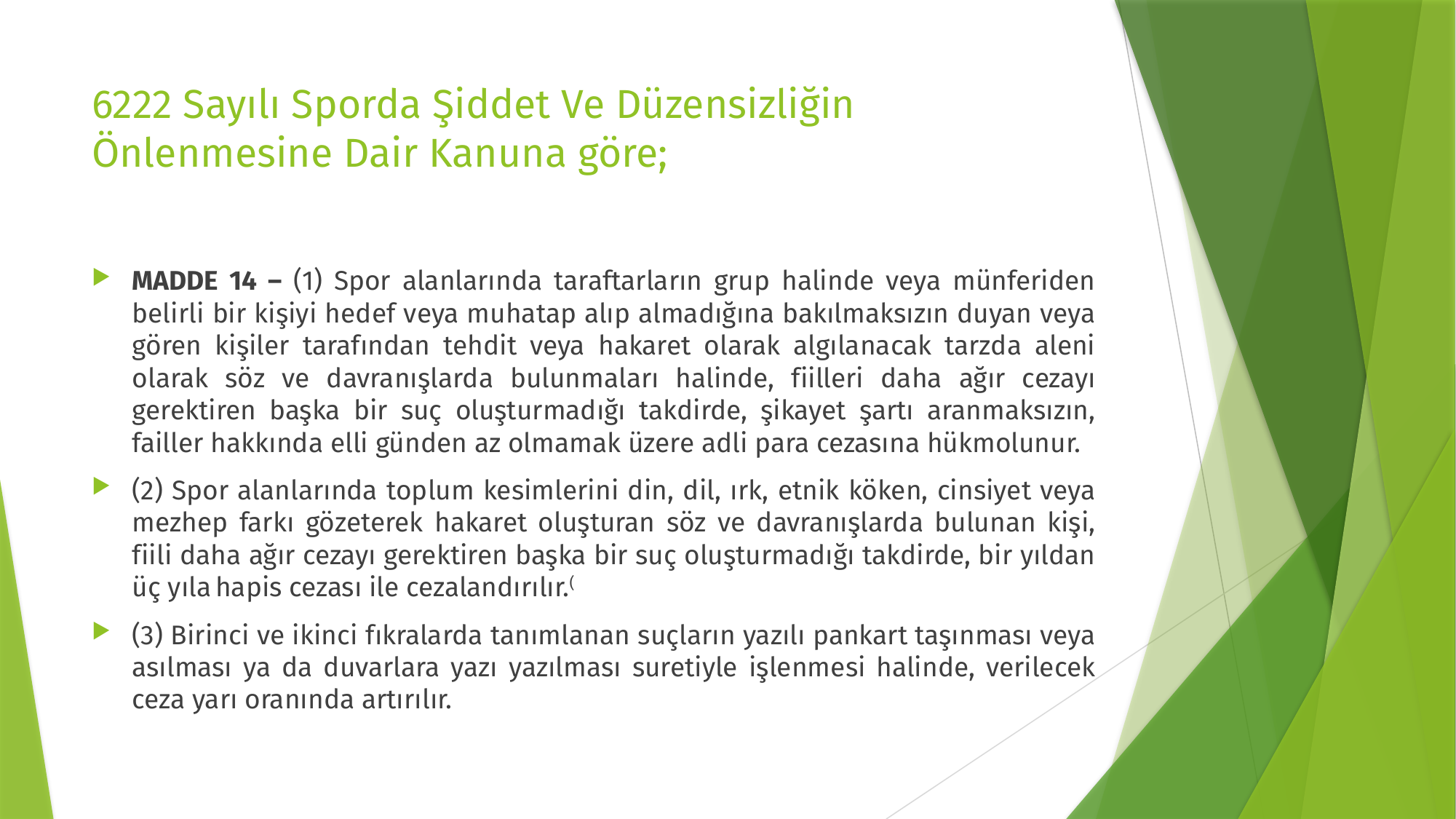

# 6222 Sayılı Sporda Şiddet Ve Düzensizliğin Önlenmesine Dair Kanuna göre;
MADDE 14 – (1) Spor alanlarında taraftarların grup halinde veya münferiden belirli bir kişiyi hedef veya muhatap alıp almadığına bakılmaksızın duyan veya gören kişiler tarafından tehdit veya hakaret olarak algılanacak tarzda aleni olarak söz ve davranışlarda bulunmaları halinde, fiilleri daha ağır cezayı gerektiren başka bir suç oluşturmadığı takdirde, şikayet şartı aranmaksızın, failler hakkında elli günden az olmamak üzere adli para cezasına hükmolunur.
(2) Spor alanlarında toplum kesimlerini din, dil, ırk, etnik köken, cinsiyet veya mezhep farkı gözeterek hakaret oluşturan söz ve davranışlarda bulunan kişi, fiili daha ağır cezayı gerektiren başka bir suç oluşturmadığı takdirde, bir yıldan üç yıla hapis cezası ile cezalandırılır.(
(3) Birinci ve ikinci fıkralarda tanımlanan suçların yazılı pankart taşınması veya asılması ya da duvarlara yazı yazılması suretiyle işlenmesi halinde, verilecek ceza yarı oranında artırılır.